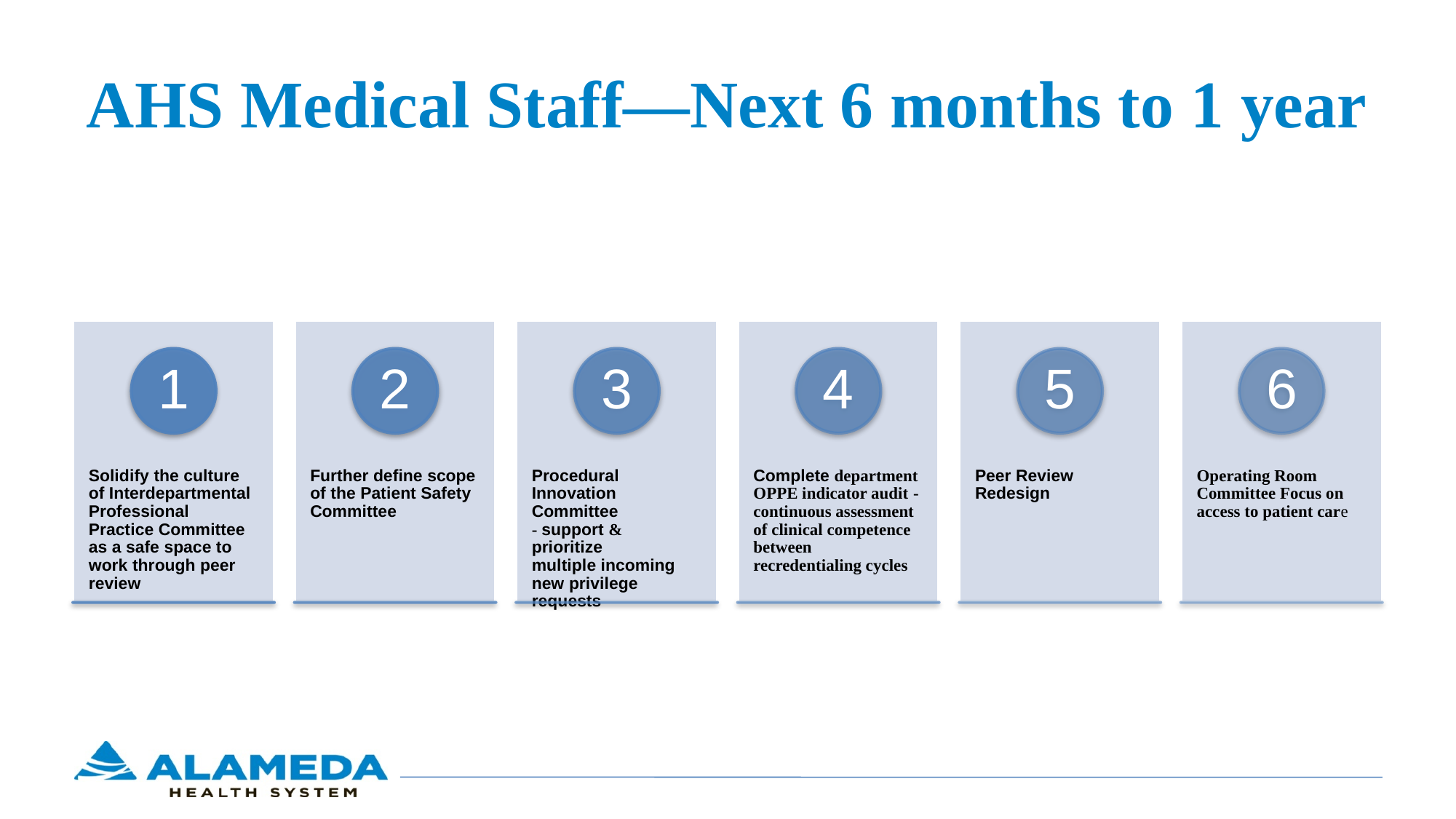

# AHS Medical Staff—Next 6 months to 1 year
Solidify the culture of Interdepartmental Professional Practice Committee as a safe space to work through peer review
1
Further define scope of the Patient Safety Committee
2
Procedural Innovation Committee - support &  prioritize multiple incoming new privilege requests
3
Complete department OPPE indicator audit - continuous assessment of clinical competence between recredentialing cycles
4
Peer Review Redesign
5
Operating Room Committee Focus on access to patient care
6